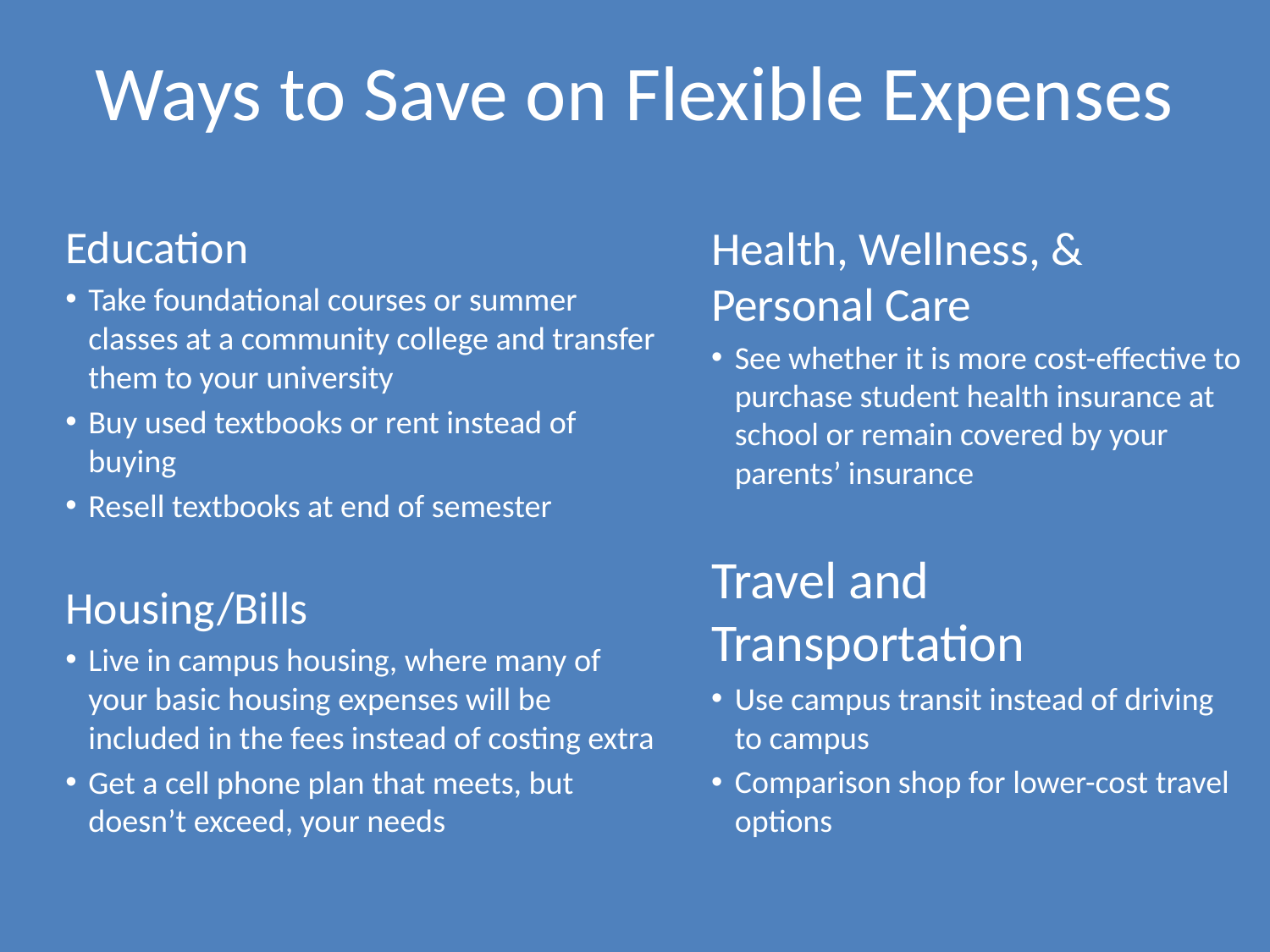

# Ways to Save on Flexible Expenses
Education
Take foundational courses or summer classes at a community college and transfer them to your university
Buy used textbooks or rent instead of buying
Resell textbooks at end of semester

Housing/Bills
Live in campus housing, where many of your basic housing expenses will be included in the fees instead of costing extra
Get a cell phone plan that meets, but doesn’t exceed, your needs

Health, Wellness, & Personal Care
See whether it is more cost-effective to purchase student health insurance at school or remain covered by your parents’ insurance

Travel and Transportation
Use campus transit instead of driving to campus
Comparison shop for lower-cost travel options